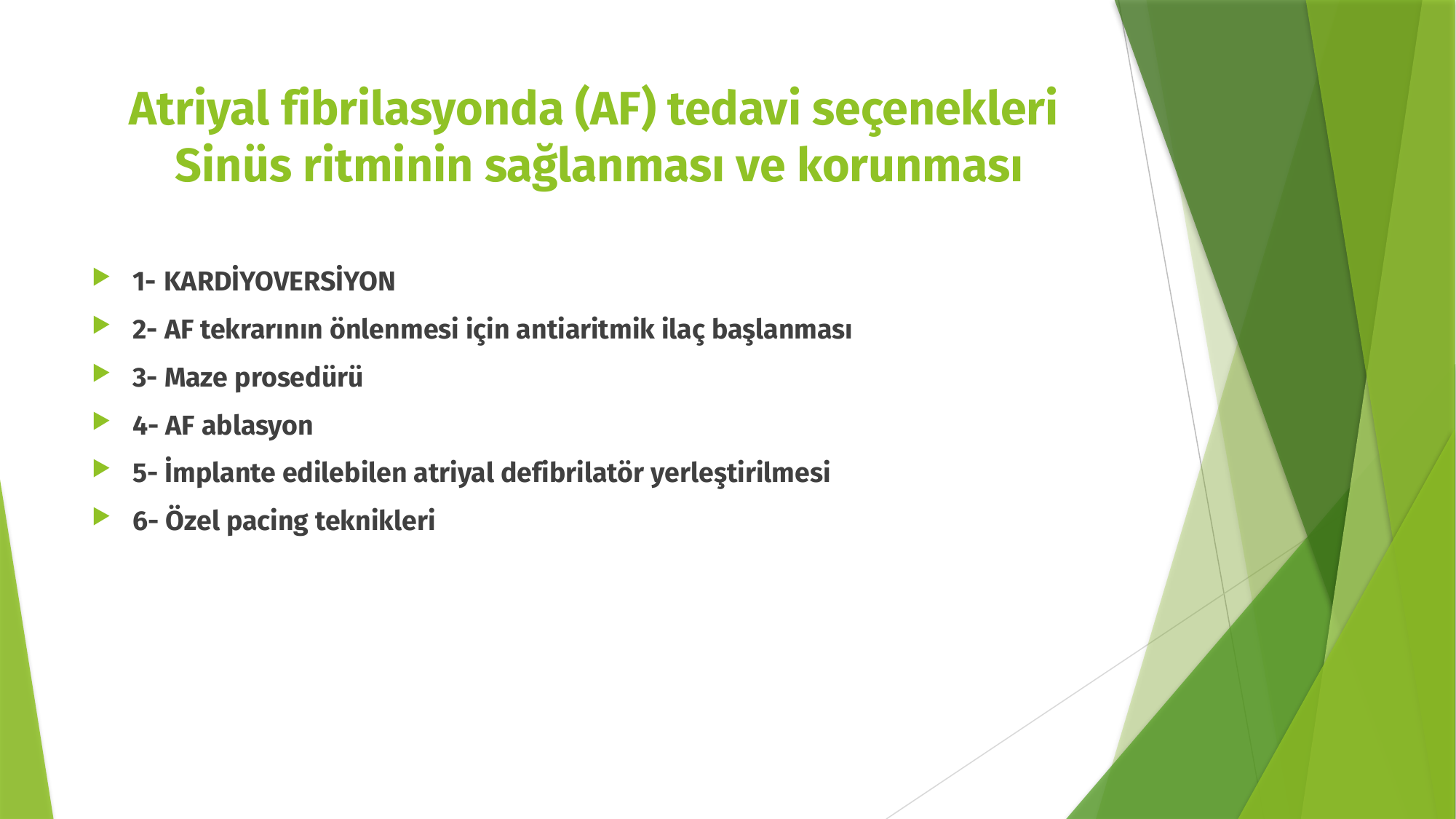

# Atriyal fibrilasyonda (AF) tedavi seçenekleri Sinüs ritminin sağlanması ve korunması
1- KARDİYOVERSİYON
2- AF tekrarının önlenmesi için antiaritmik ilaç başlanması
3- Maze prosedürü
4- AF ablasyon
5- İmplante edilebilen atriyal defibrilatör yerleştirilmesi
6- Özel pacing teknikleri